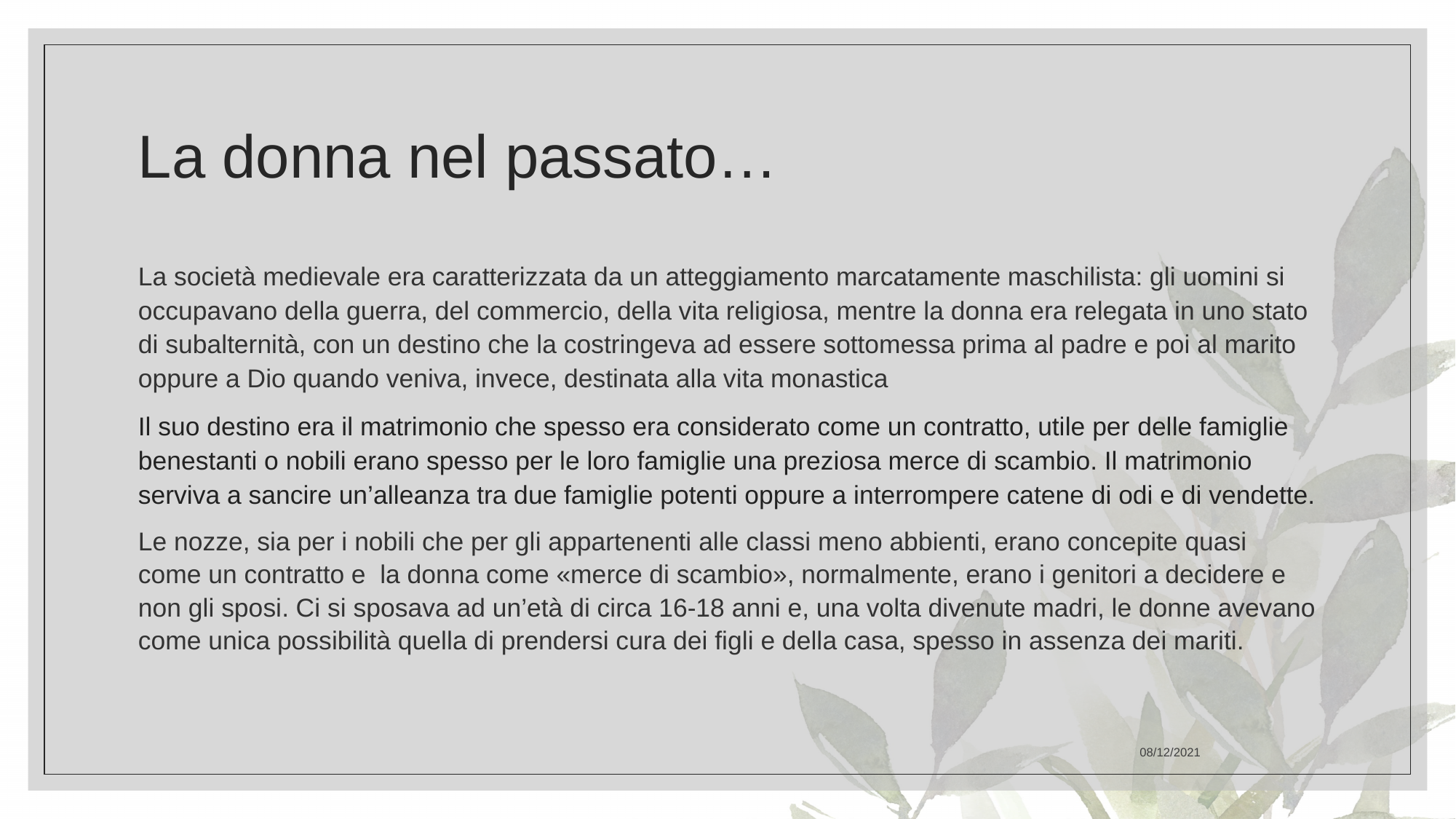

# La donna nel passato…
La società medievale era caratterizzata da un atteggiamento marcatamente maschilista: gli uomini si occupavano della guerra, del commercio, della vita religiosa, mentre la donna era relegata in uno stato di subalternità, con un destino che la costringeva ad essere sottomessa prima al padre e poi al marito oppure a Dio quando veniva, invece, destinata alla vita monastica
Il suo destino era il matrimonio che spesso era considerato come un contratto, utile per delle famiglie benestanti o nobili erano spesso per le loro famiglie una preziosa merce di scambio. Il matrimonio serviva a sancire un’alleanza tra due famiglie potenti oppure a interrompere catene di odi e di vendette.
Le nozze, sia per i nobili che per gli appartenenti alle classi meno abbienti, erano concepite quasi come un contratto e  la donna come «merce di scambio», normalmente, erano i genitori a decidere e non gli sposi. Ci si sposava ad un’età di circa 16-18 anni e, una volta divenute madri, le donne avevano come unica possibilità quella di prendersi cura dei figli e della casa, spesso in assenza dei mariti.

08/12/2021